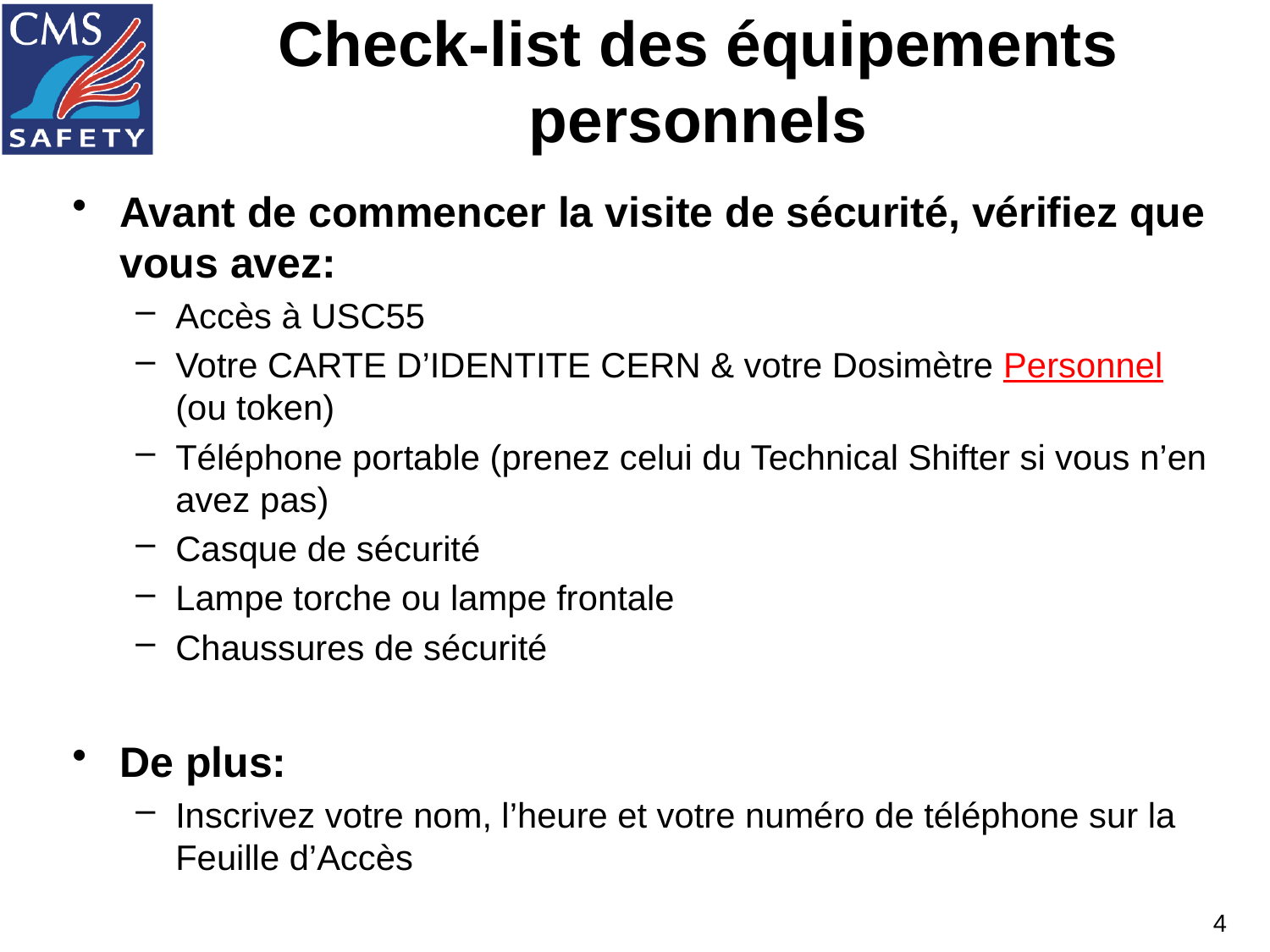

# Check-list des équipements personnels
Avant de commencer la visite de sécurité, vérifiez que vous avez:
Accès à USC55
Votre CARTE D’IDENTITE CERN & votre Dosimètre Personnel (ou token)
Téléphone portable (prenez celui du Technical Shifter si vous n’en avez pas)
Casque de sécurité
Lampe torche ou lampe frontale
Chaussures de sécurité

De plus:
Inscrivez votre nom, l’heure et votre numéro de téléphone sur la Feuille d’Accès
4